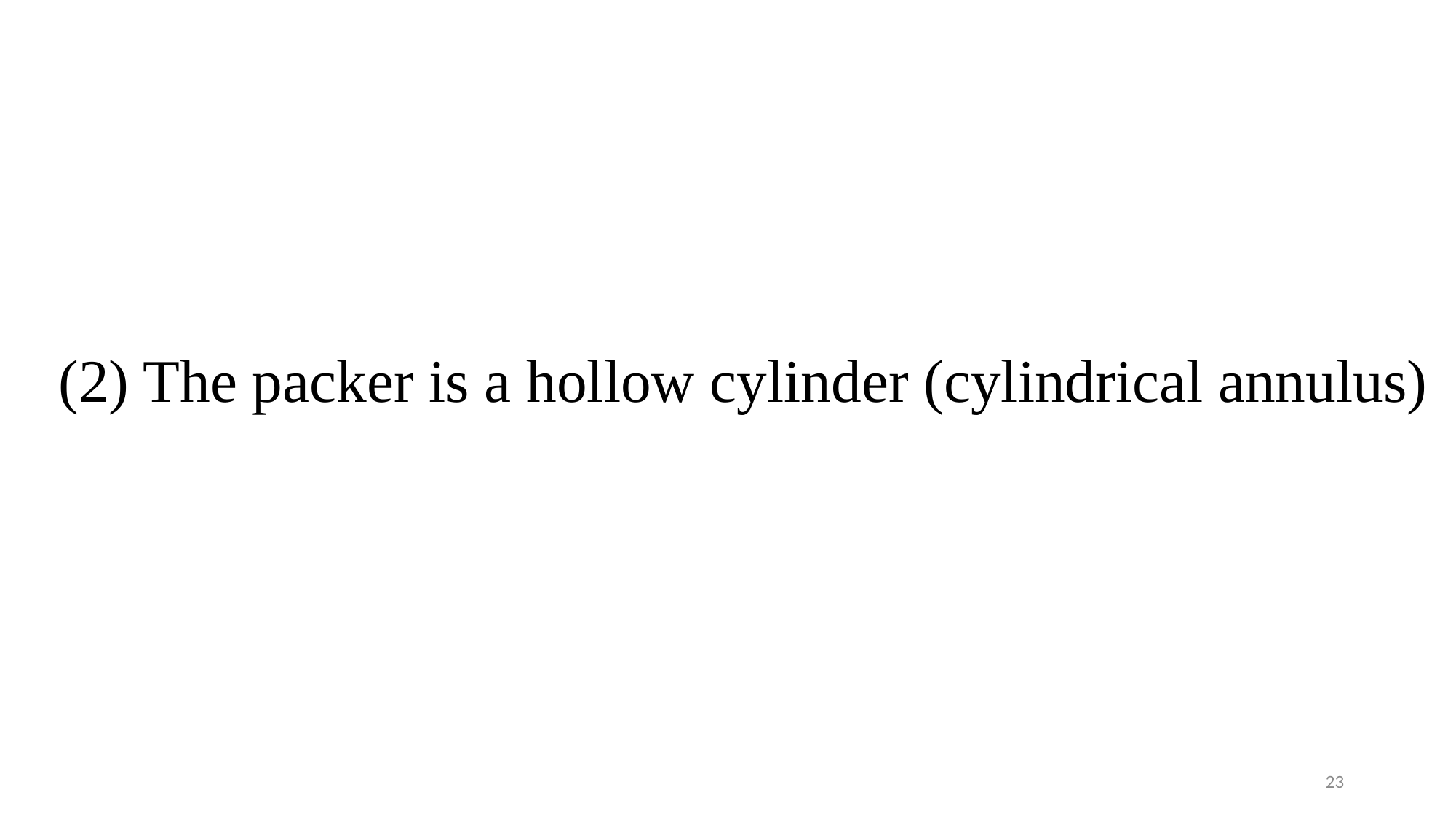

# (2) The packer is a hollow cylinder (cylindrical annulus)
23